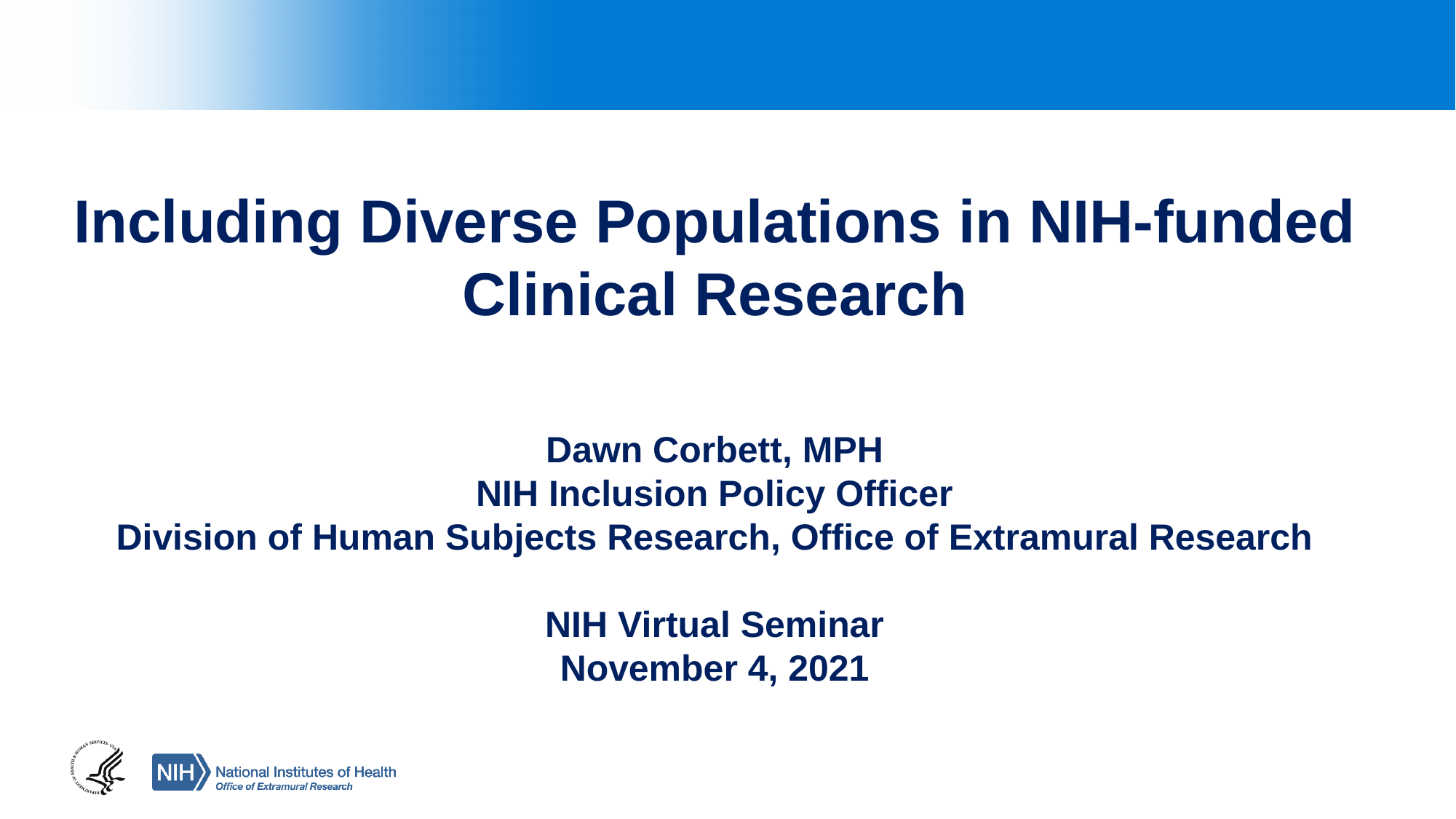

# Including Diverse Populations in NIH-funded Clinical Research Dawn Corbett, MPH NIH Inclusion Policy Officer Division of Human Subjects Research, Office of Extramural Research NIH Virtual Seminar November 4, 2021